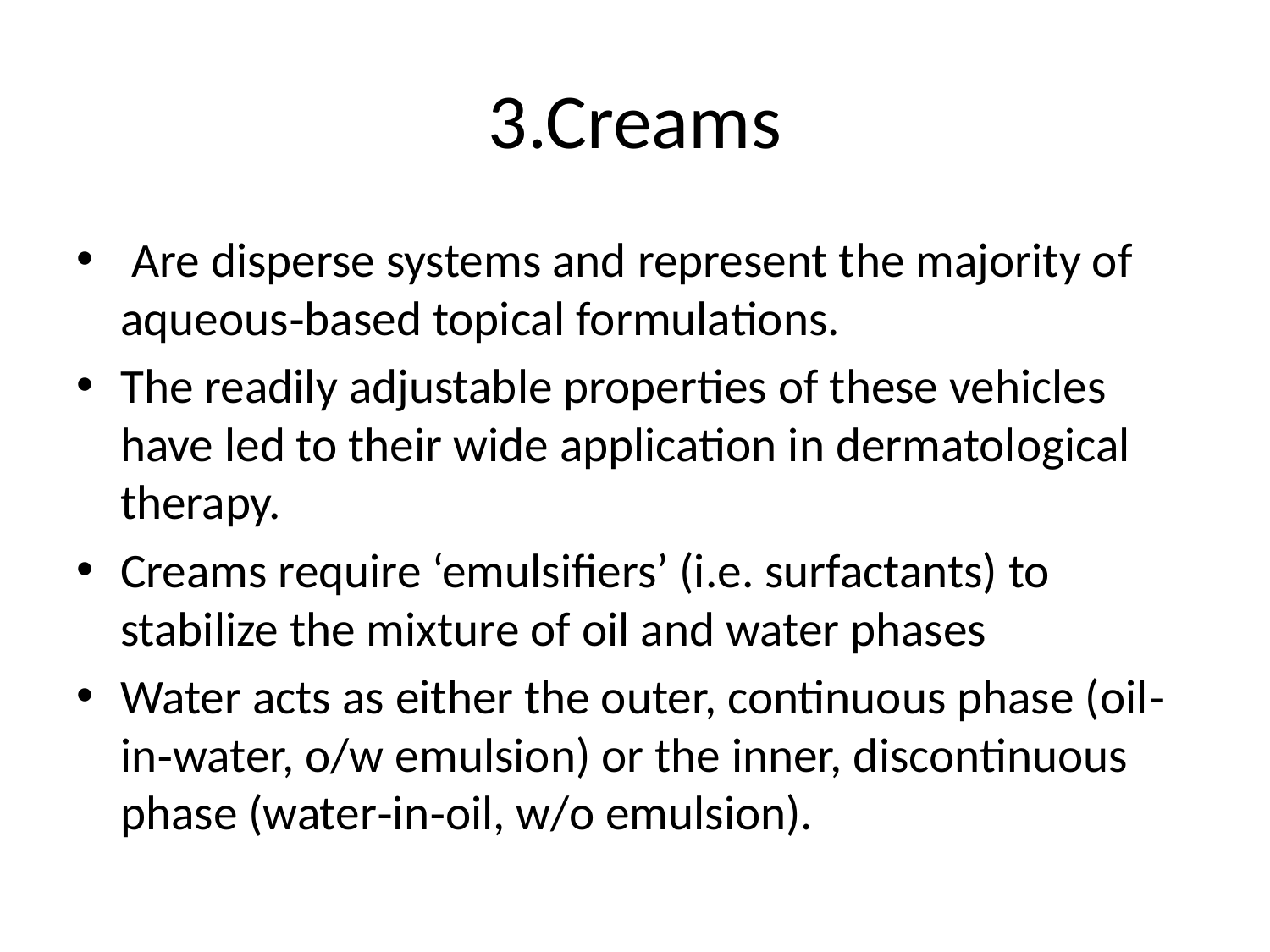

# 3.Creams
 Are disperse systems and represent the majority of aqueous‐based topical formulations.
The readily adjustable properties of these vehicles have led to their wide application in dermatological therapy.
Creams require ‘emulsifiers’ (i.e. surfactants) to stabilize the mixture of oil and water phases
Water acts as either the outer, continuous phase (oil‐in‐water, o/w emulsion) or the inner, discontinuous phase (water‐in‐oil, w/o emulsion).